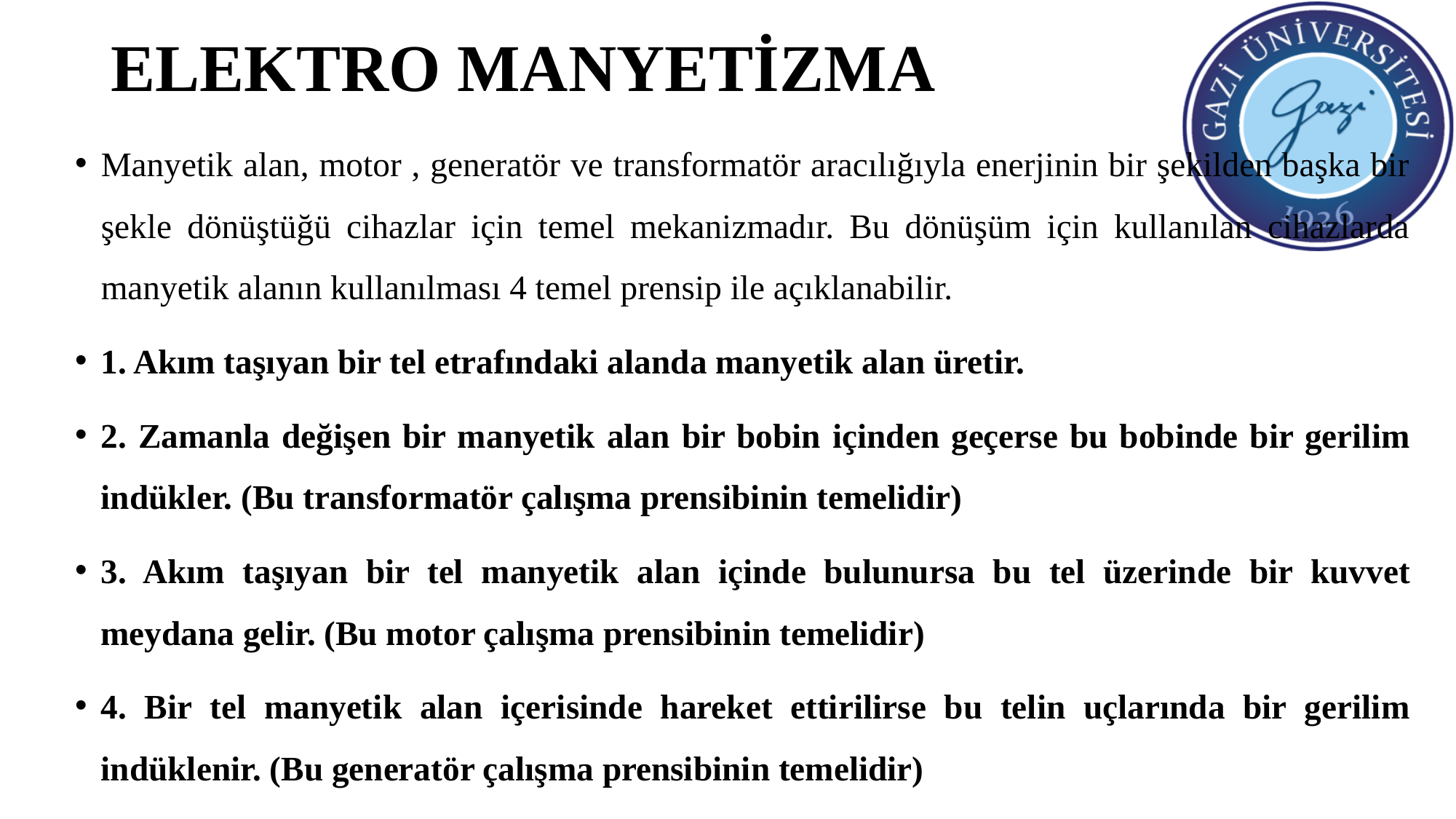

# ELEKTRO MANYETİZMA
Manyetik alan, motor , generatör ve transformatör aracılığıyla enerjinin bir şekilden başka bir şekle dönüştüğü cihazlar için temel mekanizmadır. Bu dönüşüm için kullanılan cihazlarda manyetik alanın kullanılması 4 temel prensip ile açıklanabilir.
1. Akım taşıyan bir tel etrafındaki alanda manyetik alan üretir.
2. Zamanla değişen bir manyetik alan bir bobin içinden geçerse bu bobinde bir gerilim indükler. (Bu transformatör çalışma prensibinin temelidir)
3. Akım taşıyan bir tel manyetik alan içinde bulunursa bu tel üzerinde bir kuvvet meydana gelir. (Bu motor çalışma prensibinin temelidir)
4. Bir tel manyetik alan içerisinde hareket ettirilirse bu telin uçlarında bir gerilim indüklenir. (Bu generatör çalışma prensibinin temelidir)